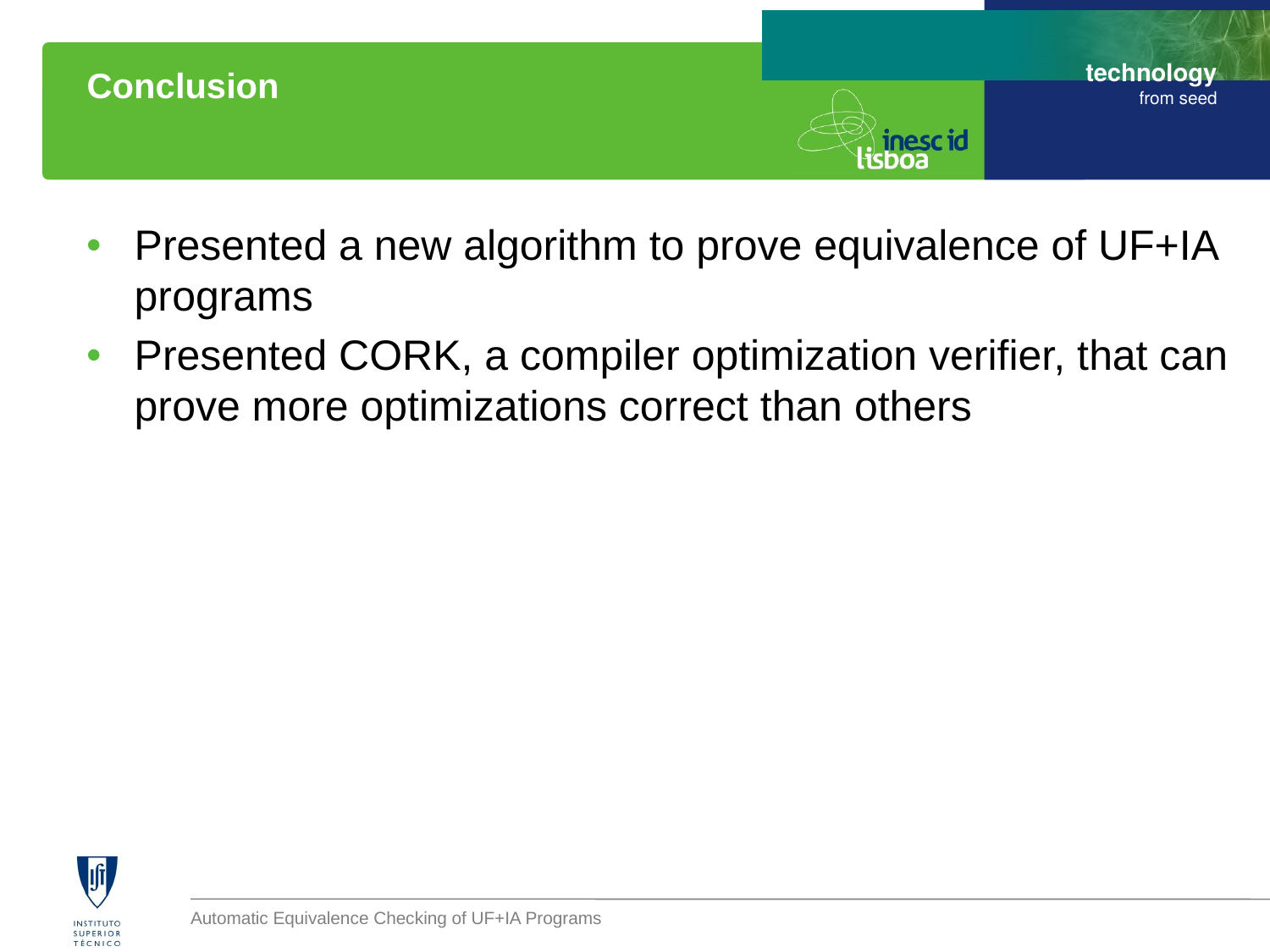

# Conclusion
Presented a new algorithm to prove equivalence of UF+IA programs
Presented CORK, a compiler optimization verifier, that can prove more optimizations correct than others
Automatic Equivalence Checking of UF+IA Programs